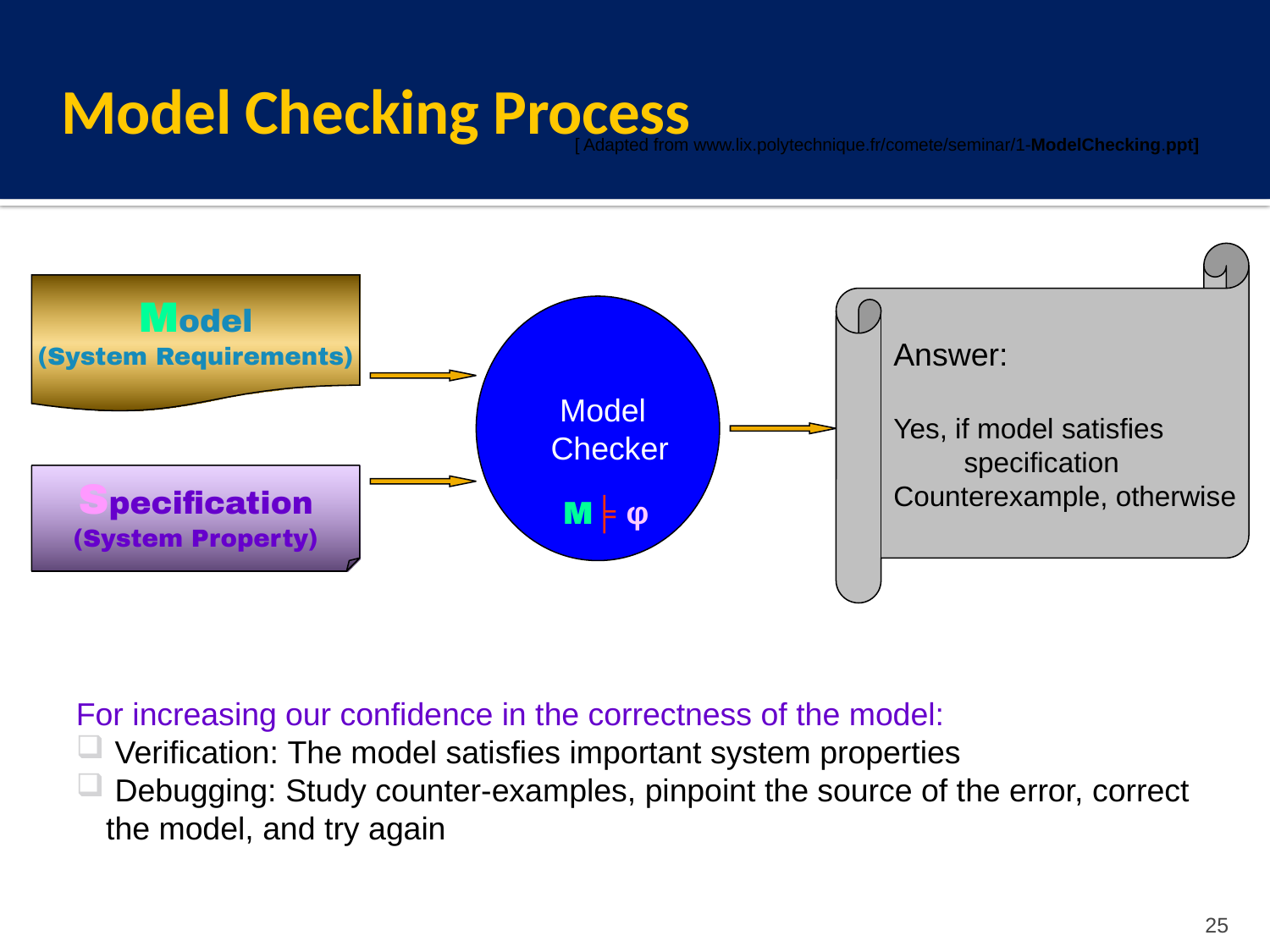

# Model Checking Process
[ Adapted from www.lix.polytechnique.fr/comete/seminar/1-ModelChecking.ppt]
Answer:

Yes, if model satisfies
         specification
Counterexample, otherwise
Model
(System Requirements)
    Model
   Checker

Specification
(System Property)

M╞ φ
For increasing our confidence in the correctness of the model:
 Verification: The model satisfies important system properties
 Debugging: Study counter-examples, pinpoint the source of the error, correct the model, and try again
25